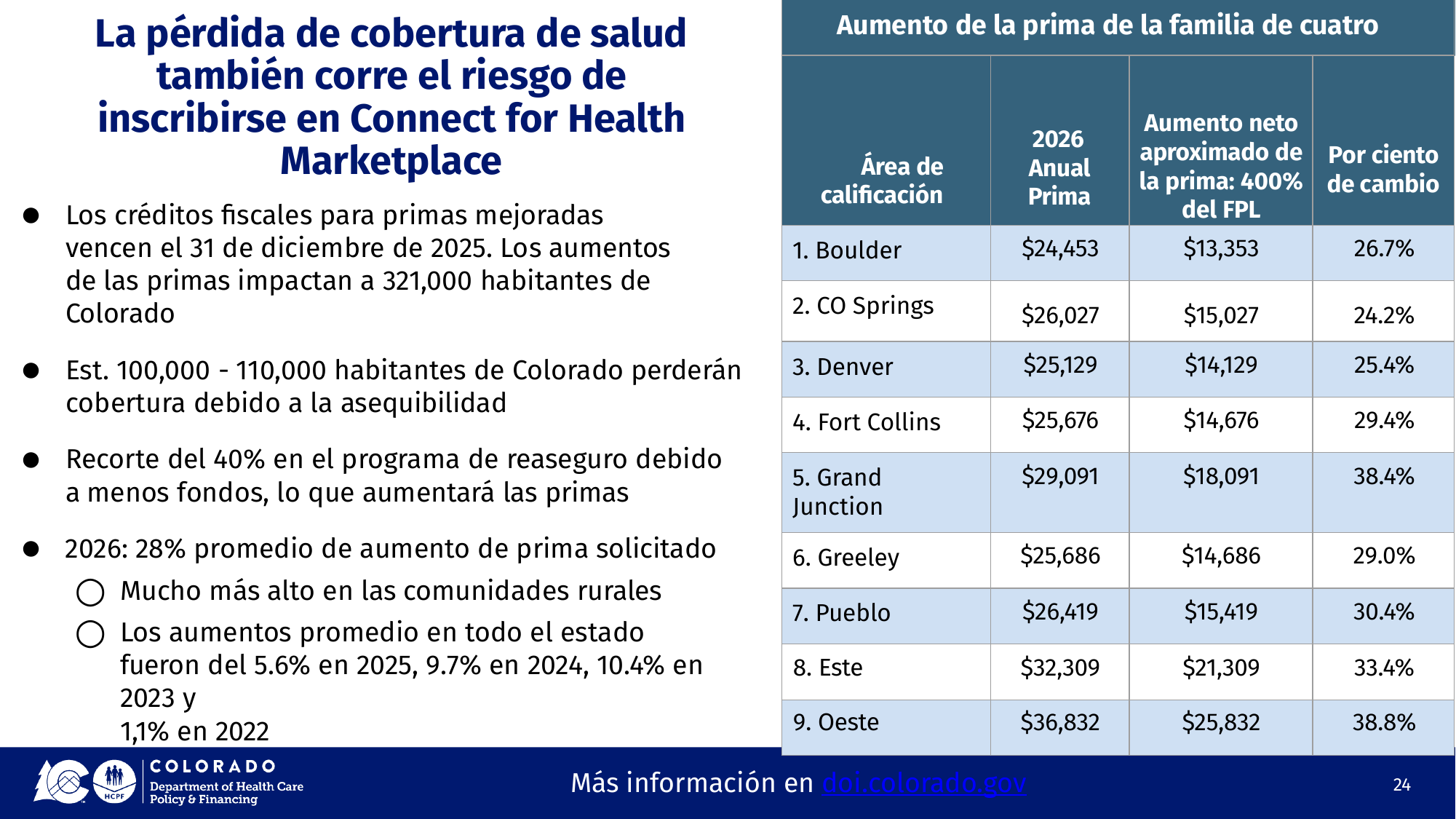

| Aumento de la prima de la familia de cuatro |  |  |  |
| --- | --- | --- | --- |
| Área de calificación | 2026 Anual Prima | Aumento neto aproximado de la prima: 400% del FPL | Por ciento de cambio |
| 1. Boulder | $24,453 | $13,353 | 26.7% |
| 2. CO Springs | $26,027 | $15,027 | 24.2% |
| 3. Denver | $25,129 | $14,129 | 25.4% |
| 4. Fort Collins | $25,676 | $14,676 | 29.4% |
| 5. Grand Junction | $29,091 | $18,091 | 38.4% |
| 6. Greeley | $25,686 | $14,686 | 29.0% |
| 7. Pueblo | $26,419 | $15,419 | 30.4% |
| 8. Este | $32,309 | $21,309 | 33.4% |
| 9. Oeste | $36,832 | $25,832 | 38.8% |

# La pérdida de cobertura de salud también corre el riesgo de inscribirse en Connect for Health Marketplace
Los créditos fiscales para primas mejoradas vencen el 31 de diciembre de 2025. Los aumentos de las primas impactan a 321,000 habitantes de Colorado
Est. 100,000 - 110,000 habitantes de Colorado perderán cobertura debido a la asequibilidad
Recorte del 40% en el programa de reaseguro debido a menos fondos, lo que aumentará las primas
2026: 28% promedio de aumento de prima solicitado
Mucho más alto en las comunidades rurales
Los aumentos promedio en todo el estado fueron del 5.6% en 2025, 9.7% en 2024, 10.4% en 2023 y
1,1% en 2022
Más información en doi.colorado.gov
24